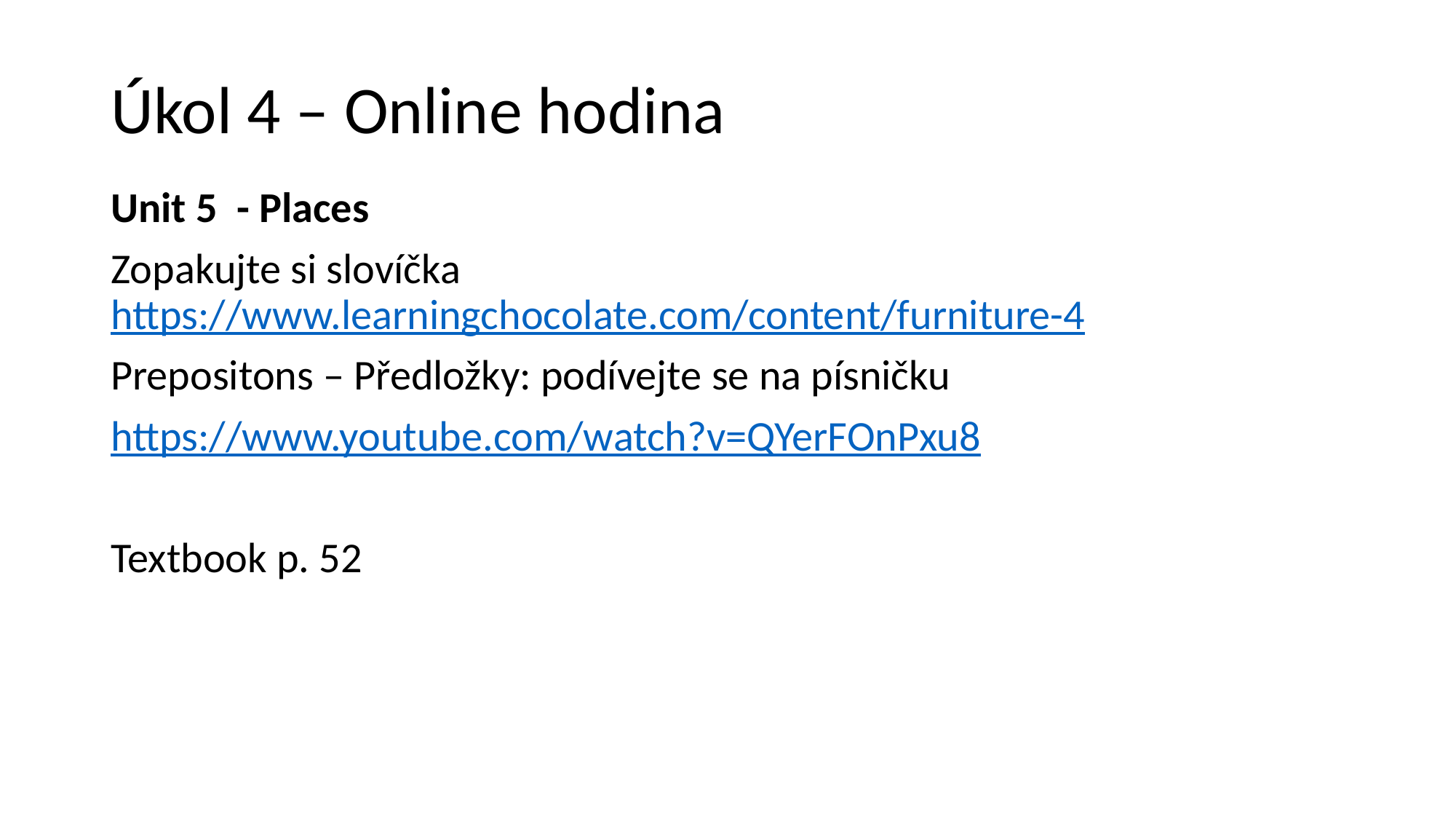

# Úkol 4 – Online hodina
Unit 5  - Places
Zopakujte si slovíčka https://www.learningchocolate.com/content/furniture-4
Prepositons – Předložky: podívejte se na písničku
https://www.youtube.com/watch?v=QYerFOnPxu8

Textbook p. 52